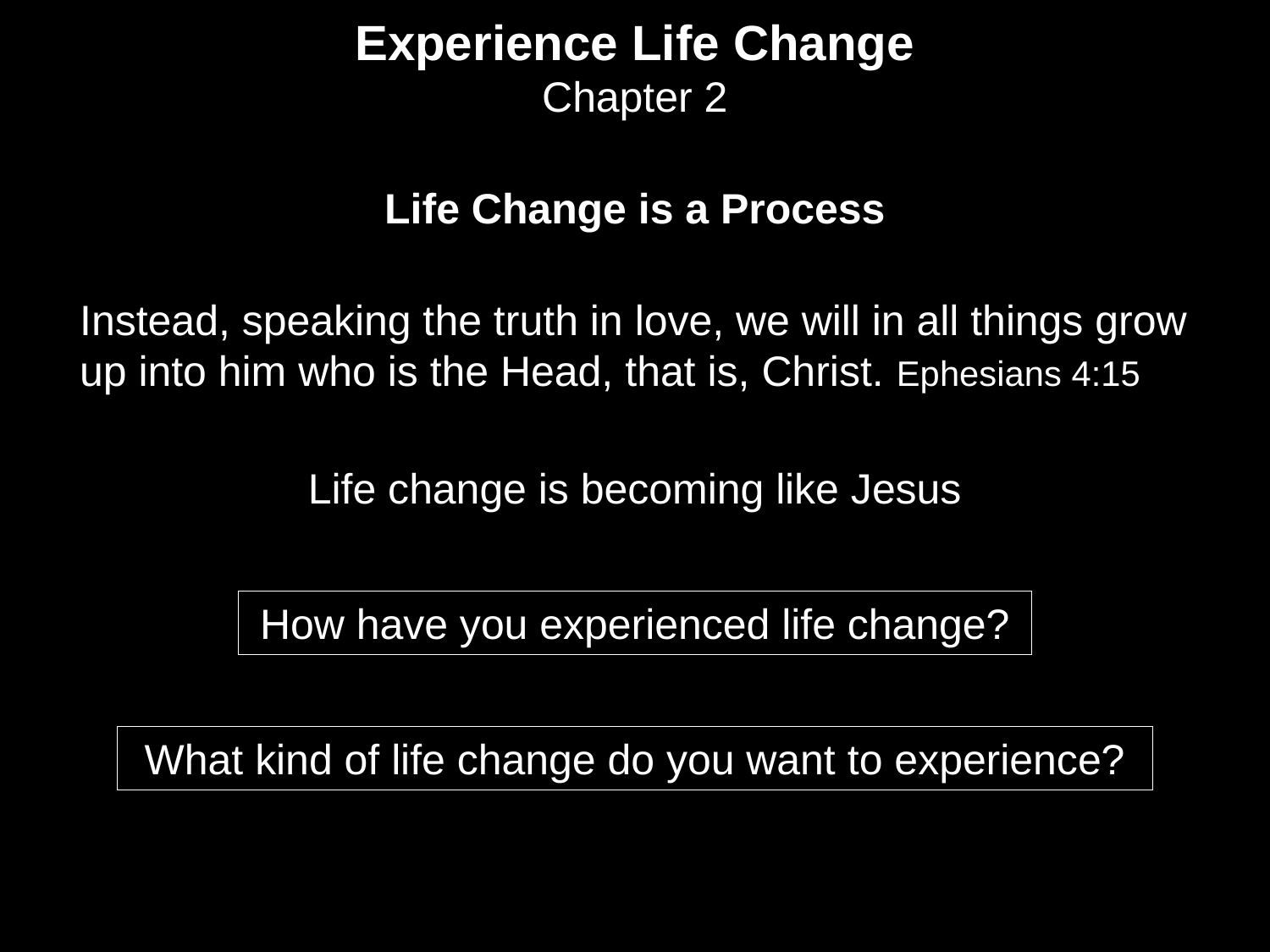

Experience Life Change
Chapter 2
Life Change is a Process
Instead, speaking the truth in love, we will in all things grow up into him who is the Head, that is, Christ. Ephesians 4:15
Life change is becoming like Jesus
How have you experienced life change?
What kind of life change do you want to experience?